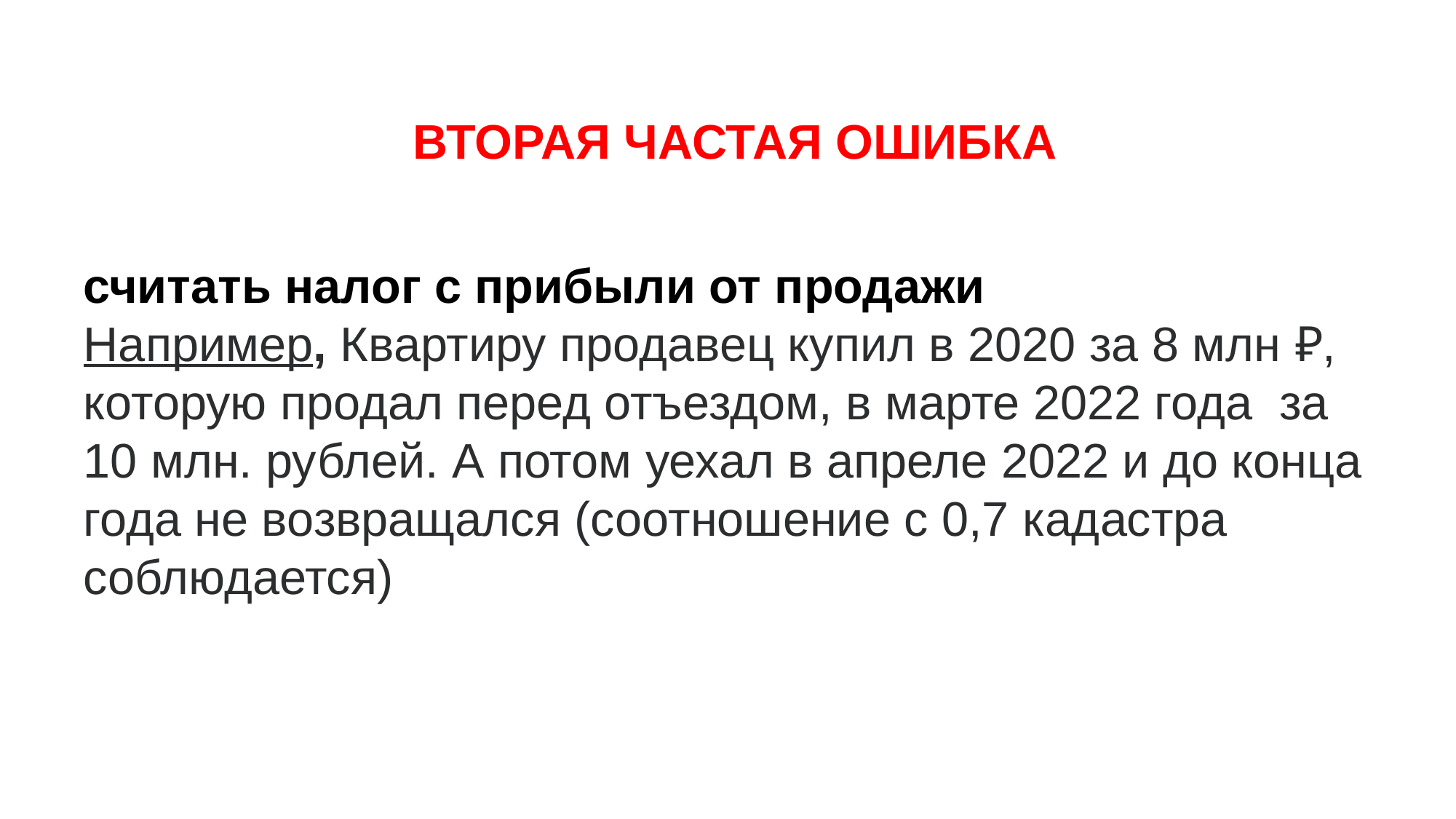

# ВТОРАЯ ЧАСТАЯ ОШИБКА
считать налог с прибыли от продажи
Например, Квартиру продавец купил в 2020 за 8 млн ₽, которую продал перед отъездом, в марте 2022 года  за 10 млн. рублей. А потом уехал в апреле 2022 и до конца года не возвращался (соотношение с 0,7 кадастра соблюдается)